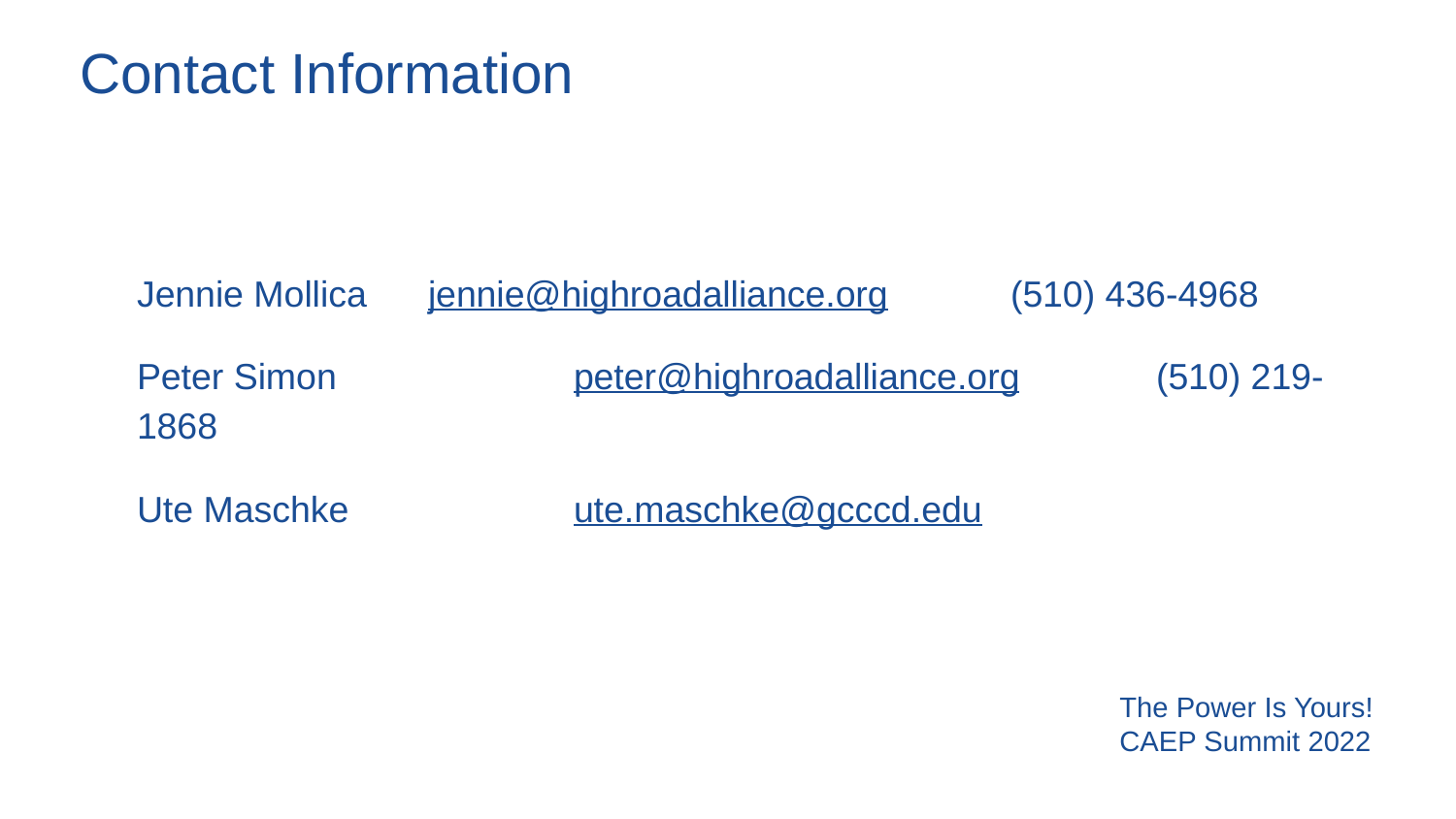

# Contact Information
Jennie Mollica	jennie@highroadalliance.org	(510) 436-4968
Peter Simon		peter@highroadalliance.org	(510) 219-1868
Ute Maschke		ute.maschke@gcccd.edu
The Power Is Yours!
CAEP Summit 2022